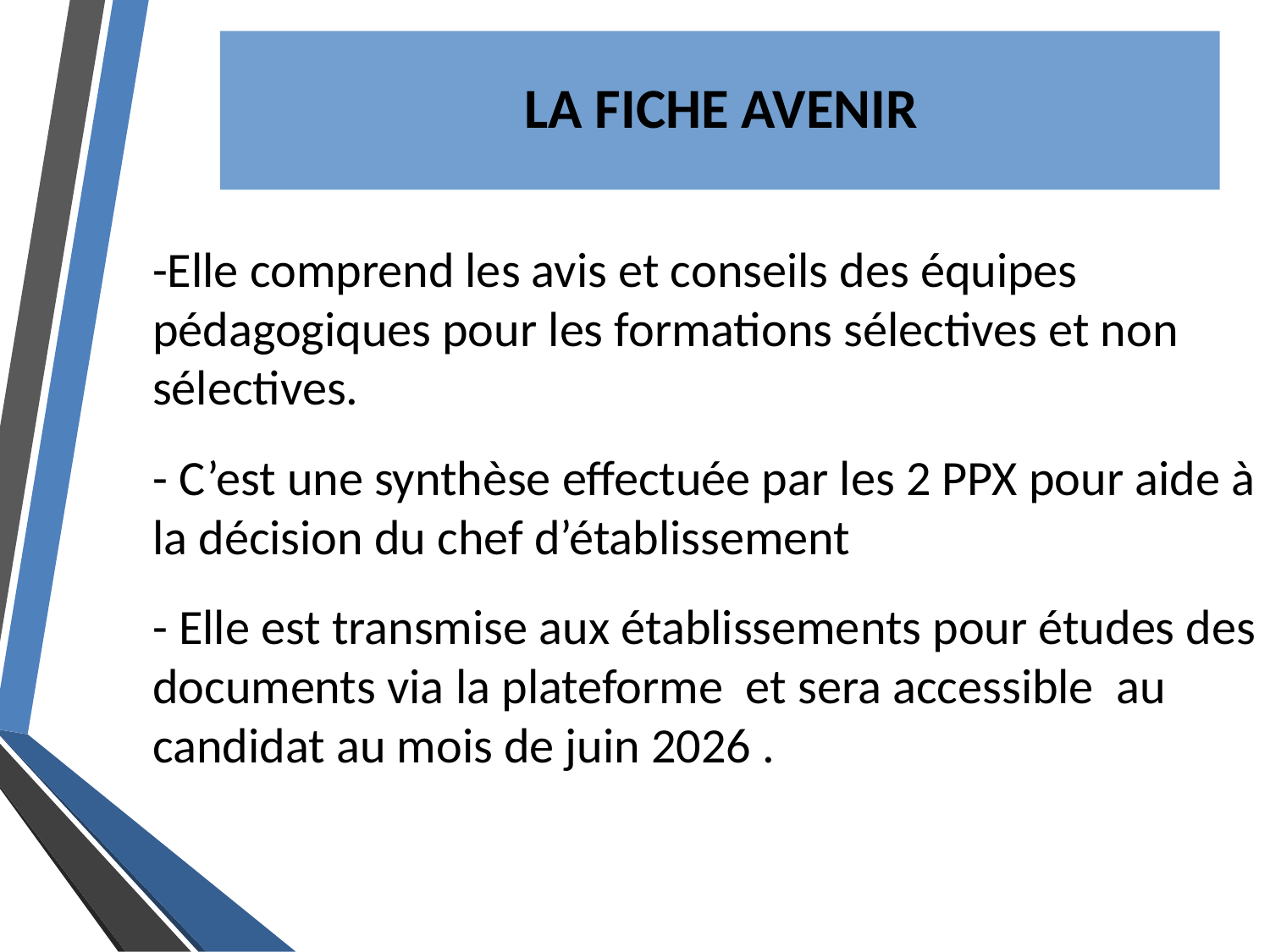

LA FICHE AVENIR

-Elle comprend les avis et conseils des équipes pédagogiques pour les formations sélectives et non sélectives.
- C’est une synthèse effectuée par les 2 PPX pour aide à la décision du chef d’établissement
- Elle est transmise aux établissements pour études des documents via la plateforme  et sera accessible  au candidat au mois de juin 2026 .